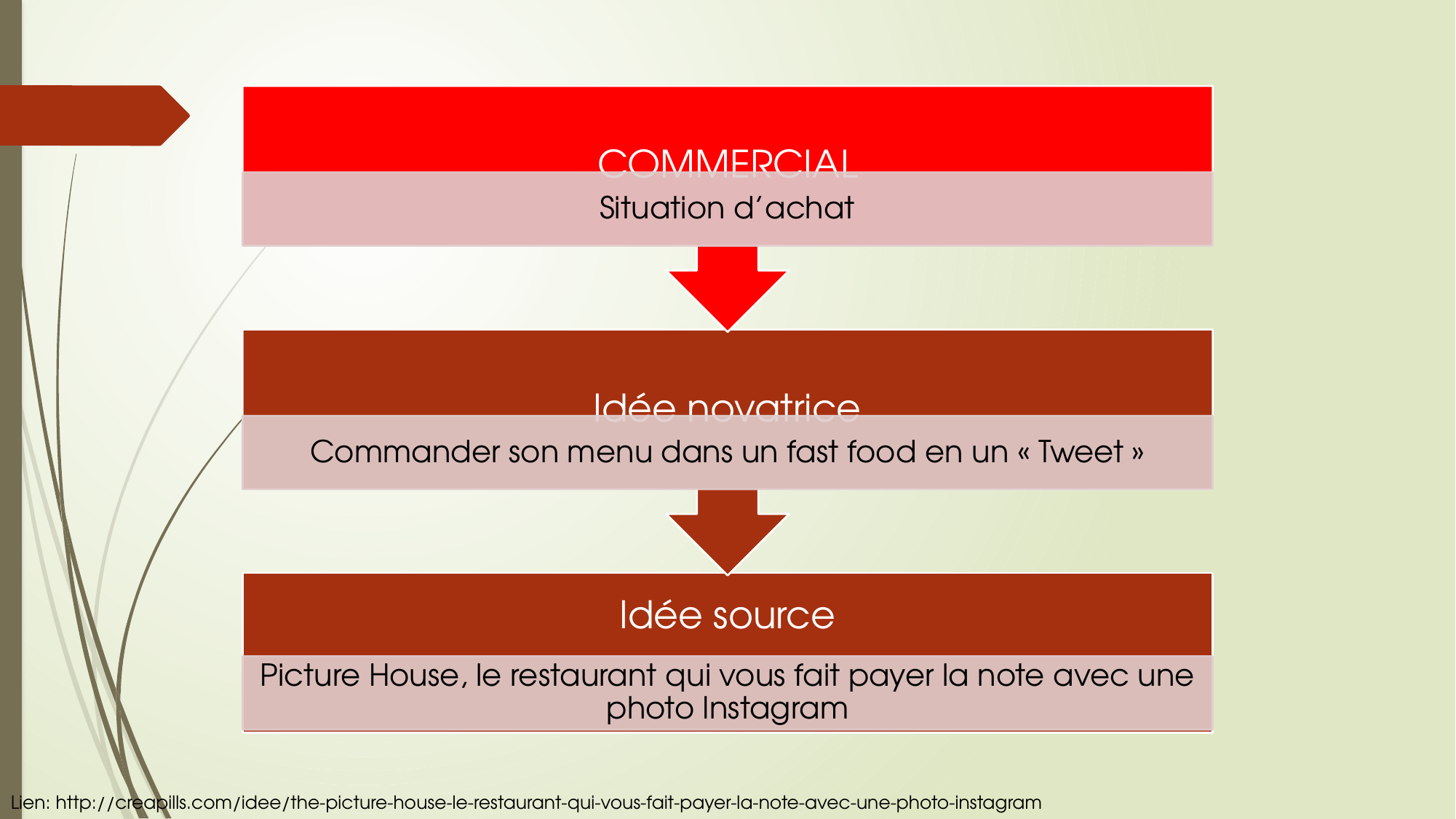

Idée source
Picture House, le restaurant qui vous fait payer la note avec une photo Instagram
Idée novatrice
Commander son menu dans un fast food en un « Tweet »
COMMERCIAL
Situation d’achat
Lien: http://creapills.com/idee/the-picture-house-le-restaurant-qui-vous-fait-payer-la-note-avec-une-photo-instagram